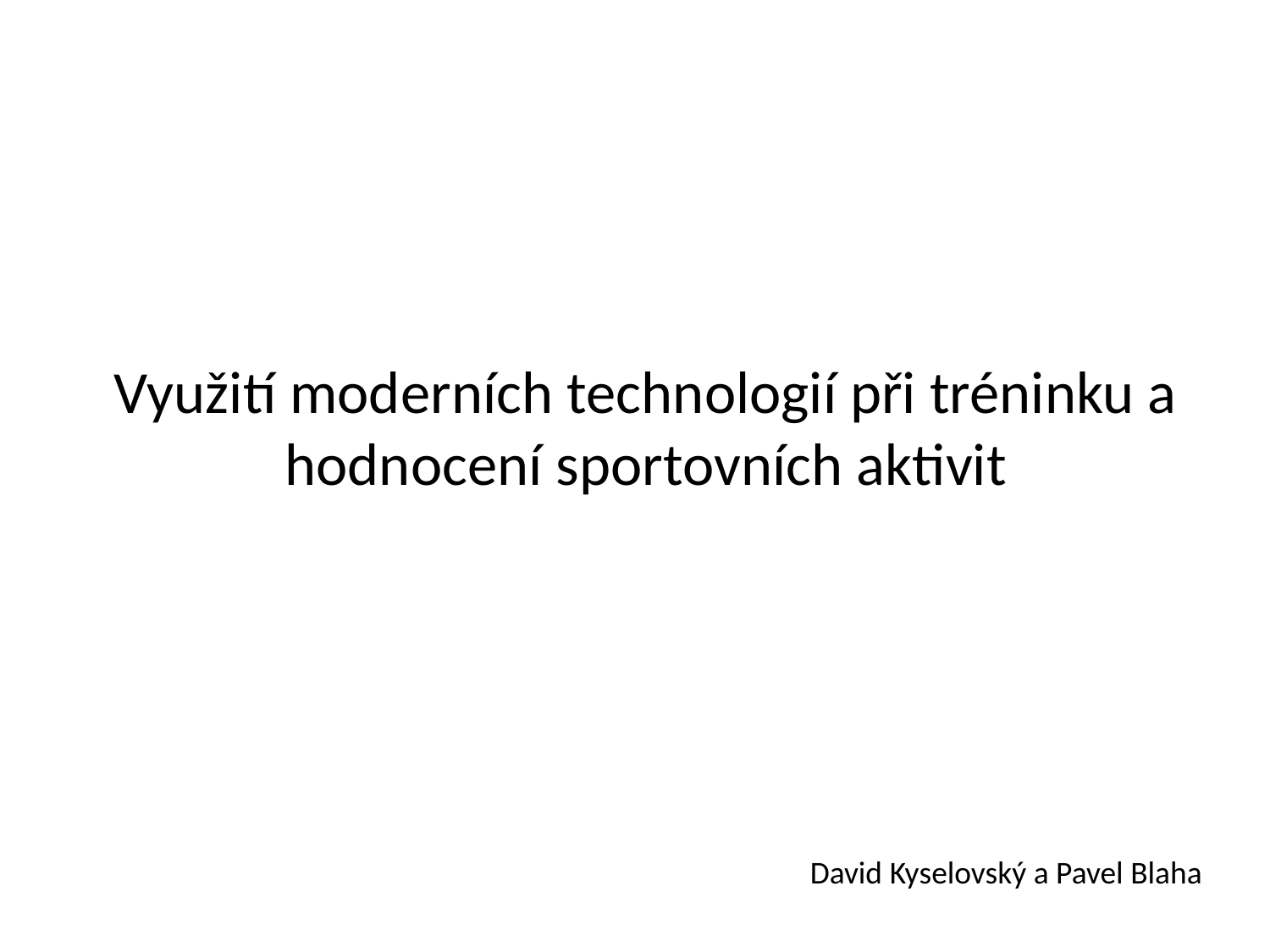

# Využití moderních technologií při tréninku a hodnocení sportovních aktivit
David Kyselovský a Pavel Blaha